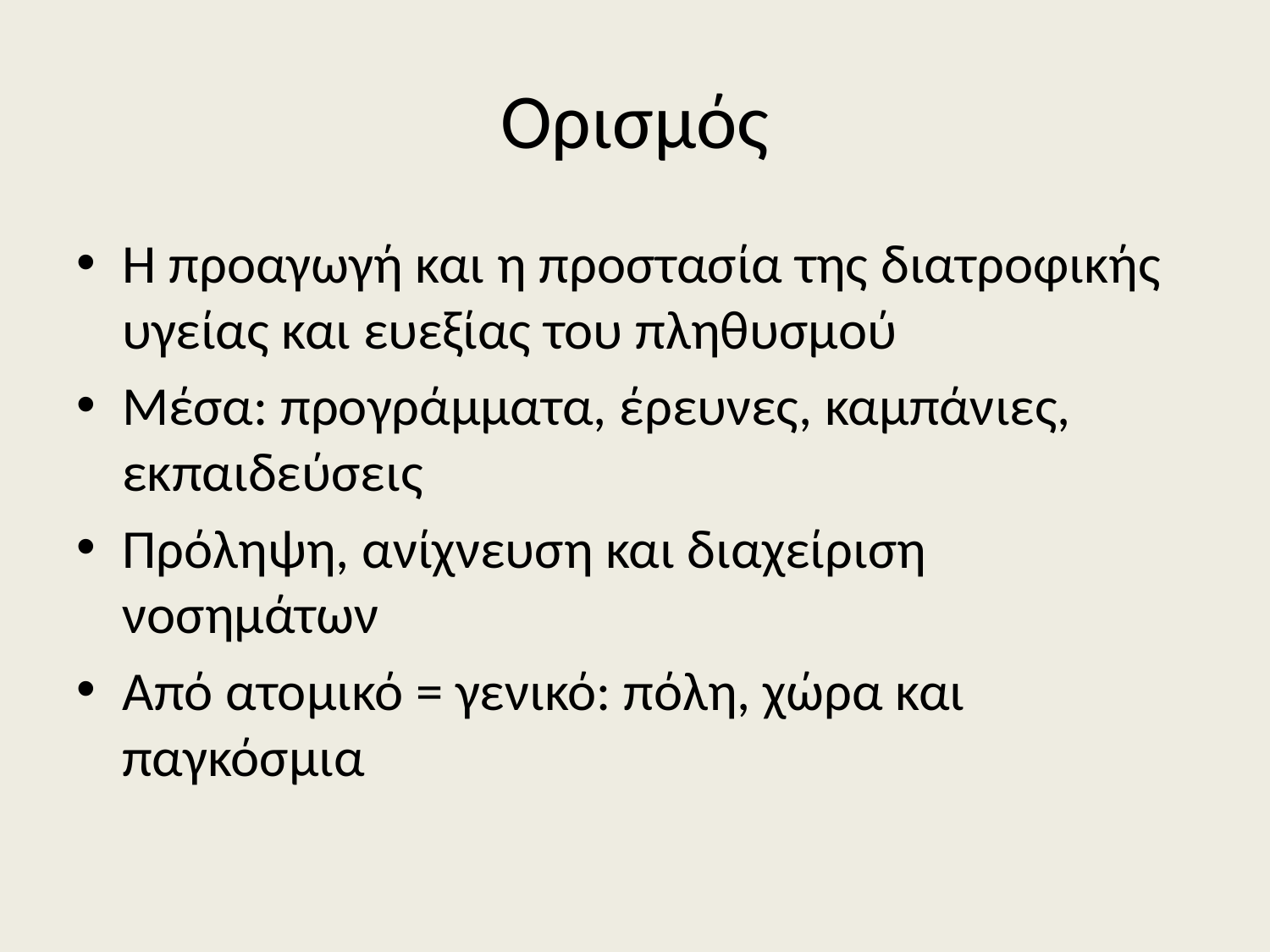

# Ορισμός
Η προαγωγή και η προστασία της διατροφικής υγείας και ευεξίας του πληθυσμού
Μέσα: προγράμματα, έρευνες, καμπάνιες, εκπαιδεύσεις
Πρόληψη, ανίχνευση και διαχείριση νοσημάτων
Από ατομικό = γενικό: πόλη, χώρα και παγκόσμια